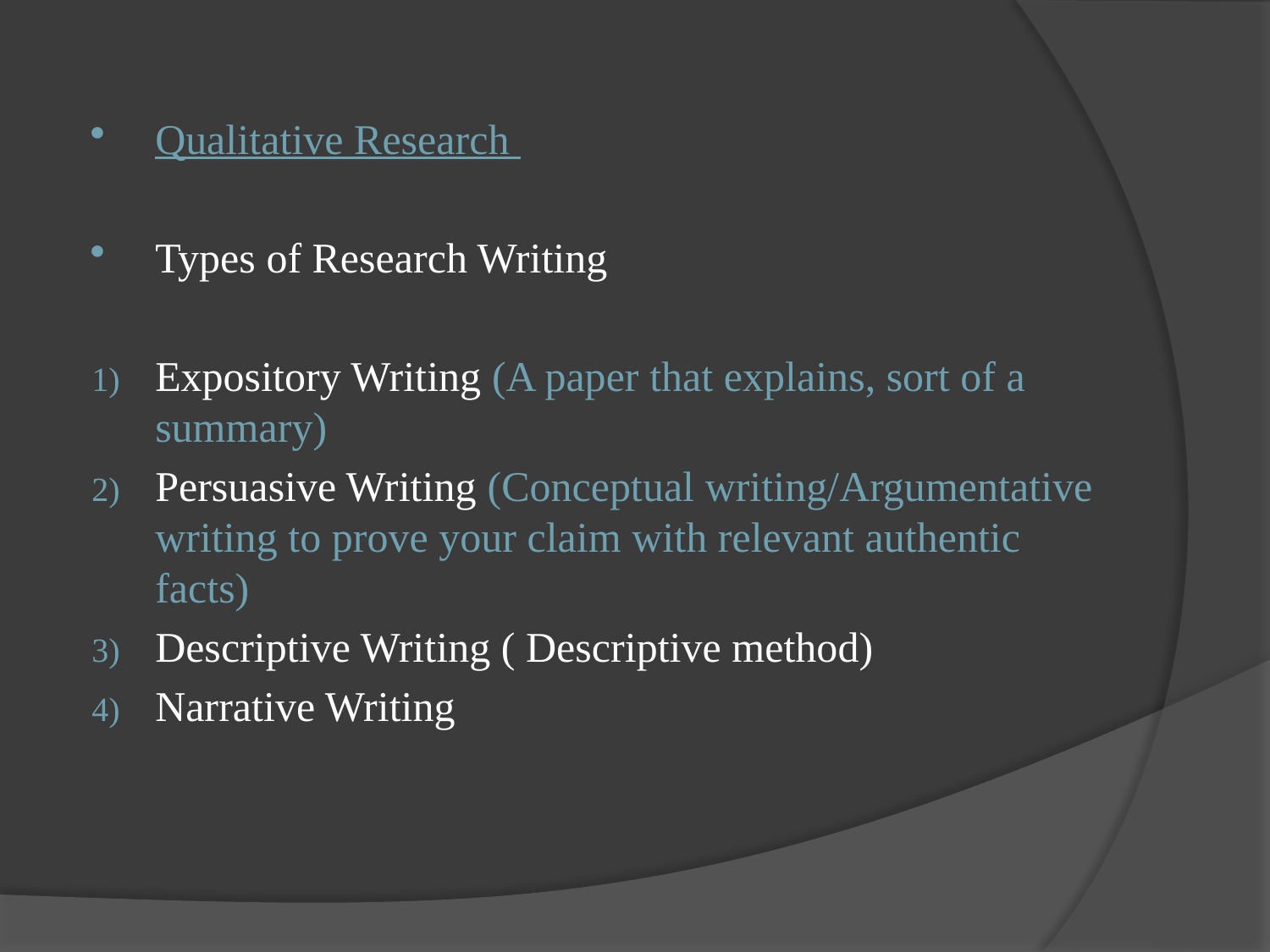

Qualitative Research

Types of Research Writing

Expository Writing (A paper that explains, sort of a summary)
Persuasive Writing (Conceptual writing/Argumentative writing to prove your claim with relevant authentic facts)
Descriptive Writing ( Descriptive method)
Narrative Writing